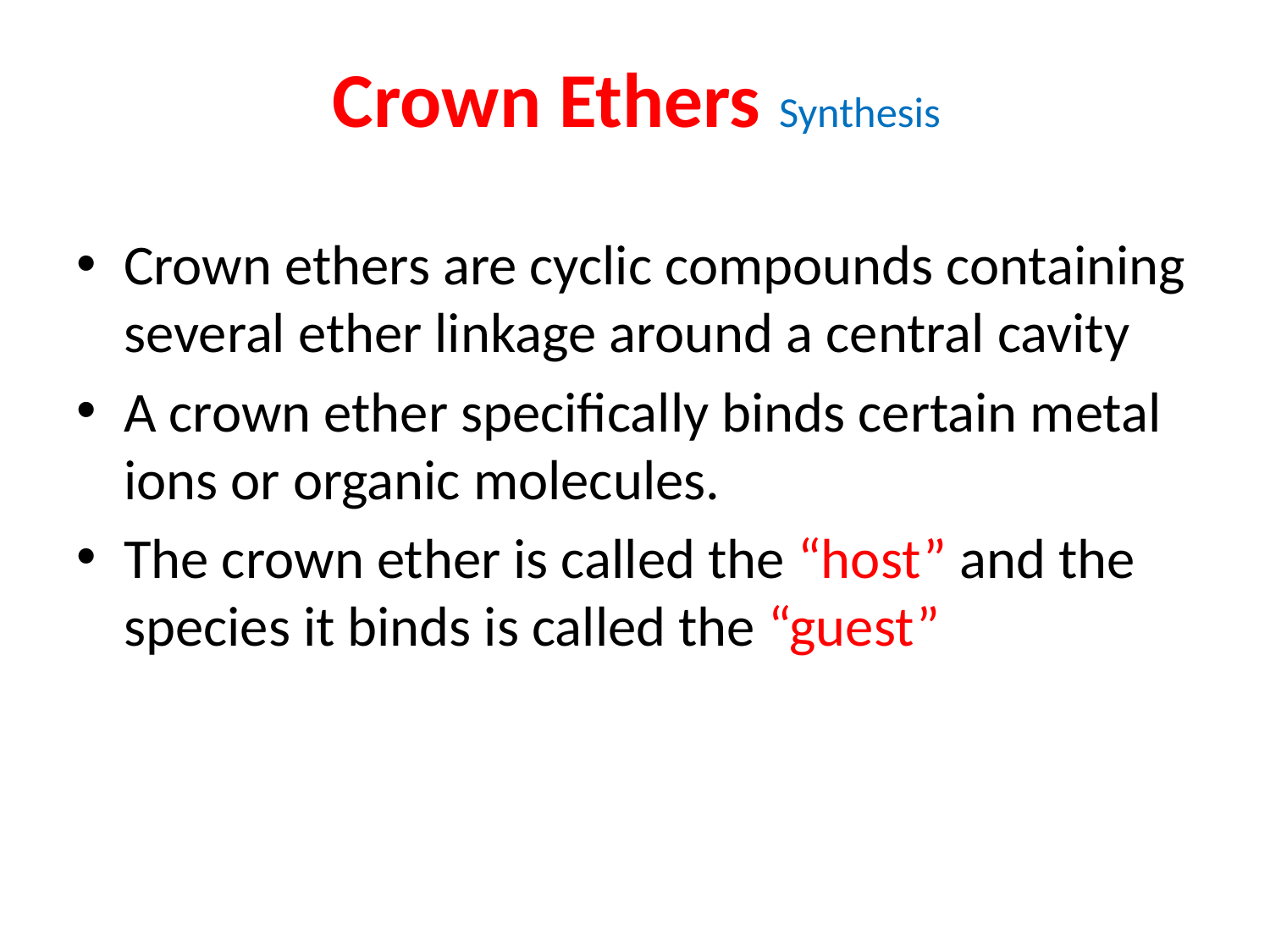

# Crown Ethers Synthesis
Crown ethers are cyclic compounds containing several ether linkage around a central cavity
A crown ether specifically binds certain metal ions or organic molecules.
The crown ether is called the “host” and the species it binds is called the “guest”